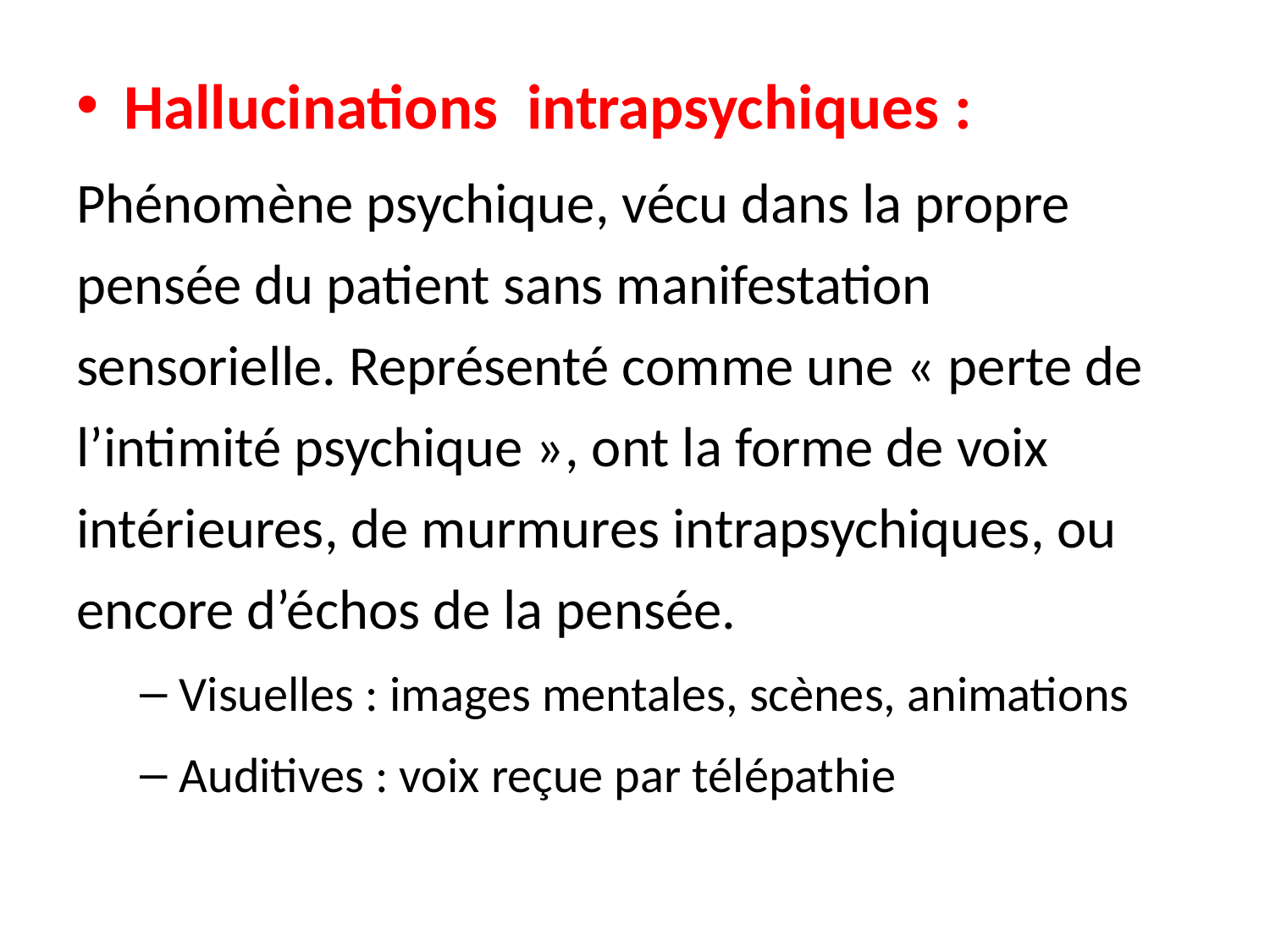

Hallucinations  intrapsychiques :
Phénomène psychique, vécu dans la propre pensée du patient sans manifestation sensorielle. Représenté comme une « perte de l’intimité psychique », ont la forme de voix intérieures, de murmures intrapsychiques, ou encore d’échos de la pensée.
Visuelles : images mentales, scènes, animations
Auditives : voix reçue par télépathie